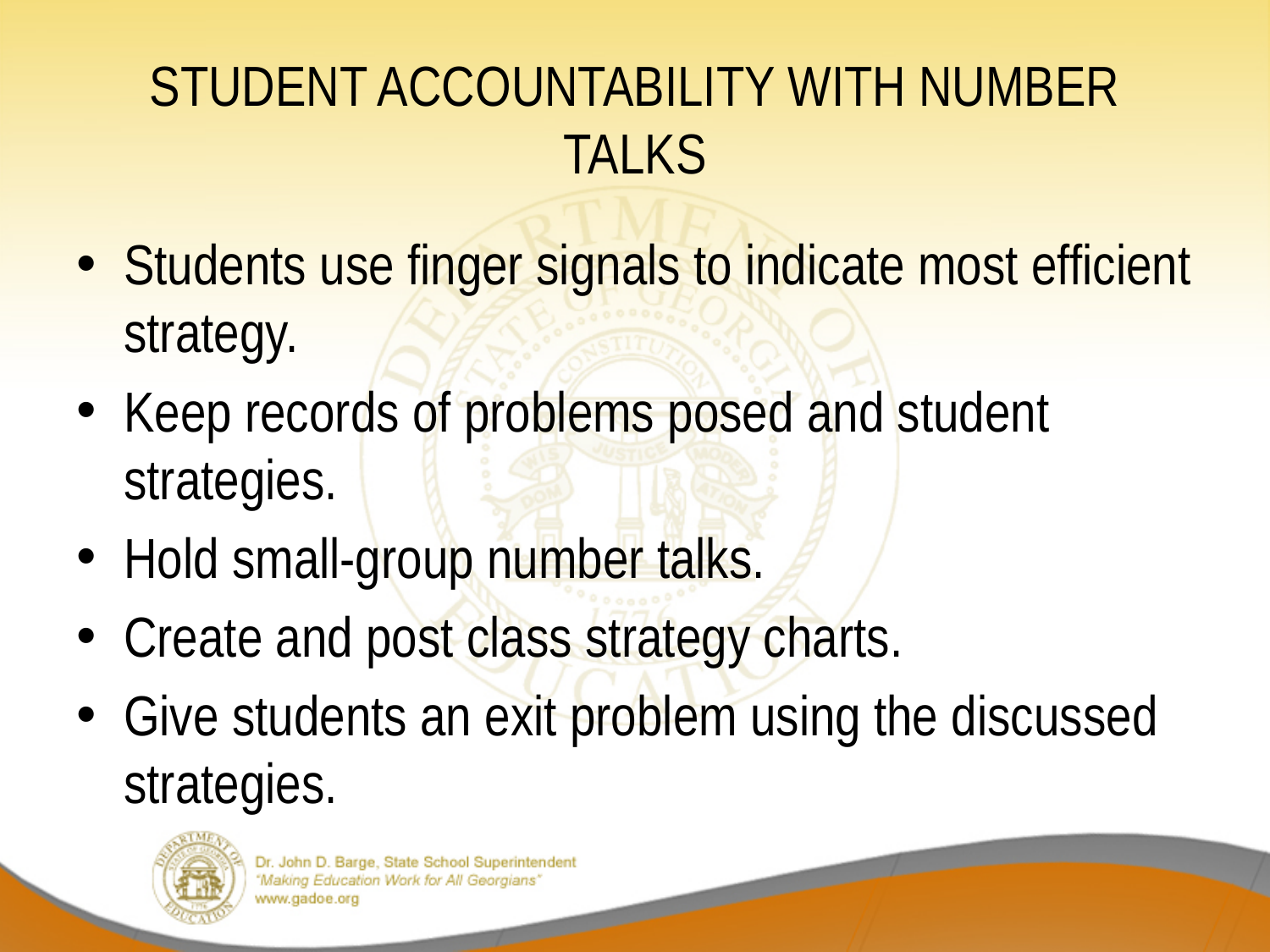

# STUDENT ACCOUNTABILITY WITH NUMBER TALKS
Students use finger signals to indicate most efficient strategy.
Keep records of problems posed and student strategies.
Hold small-group number talks.
Create and post class strategy charts.
Give students an exit problem using the discussed strategies.